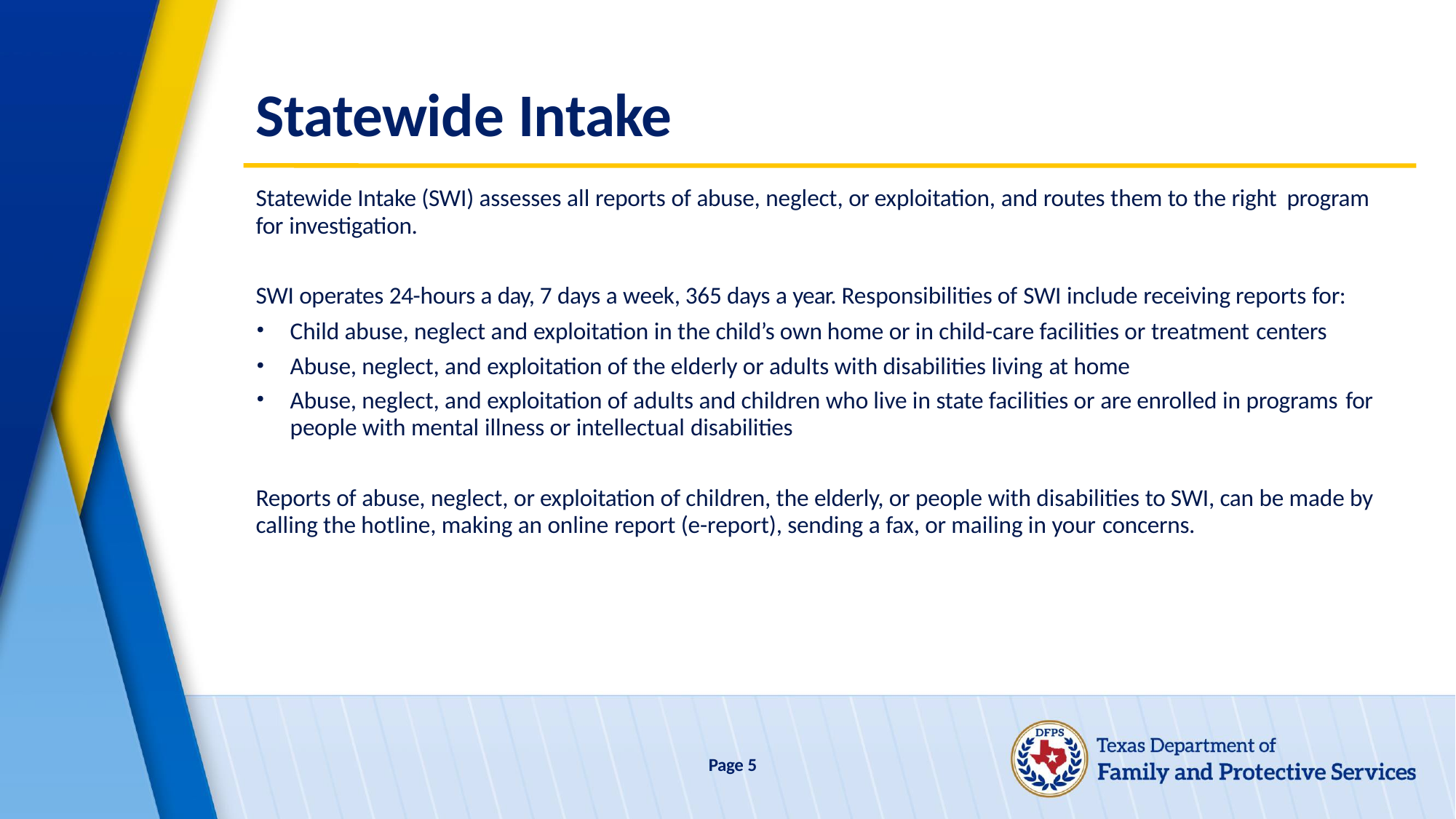

# Statewide Intake

Statewide Intake (SWI) assesses all reports of abuse, neglect, or exploitation, and routes them to the right program
for investigation.

SWI operates 24-hours a day, 7 days a week, 365 days a year. Responsibilities of SWI include receiving reports for:
Child abuse, neglect and exploitation in the child’s own home or in child-care facilities or treatment centers
Abuse, neglect, and exploitation of the elderly or adults with disabilities living at home
Abuse, neglect, and exploitation of adults and children who live in state facilities or are enrolled in programs for
people with mental illness or intellectual disabilities

Reports of abuse, neglect, or exploitation of children, the elderly, or people with disabilities to SWI, can be made by  calling the hotline, making an online report (e-report), sending a fax, or mailing in your concerns.
Page 5